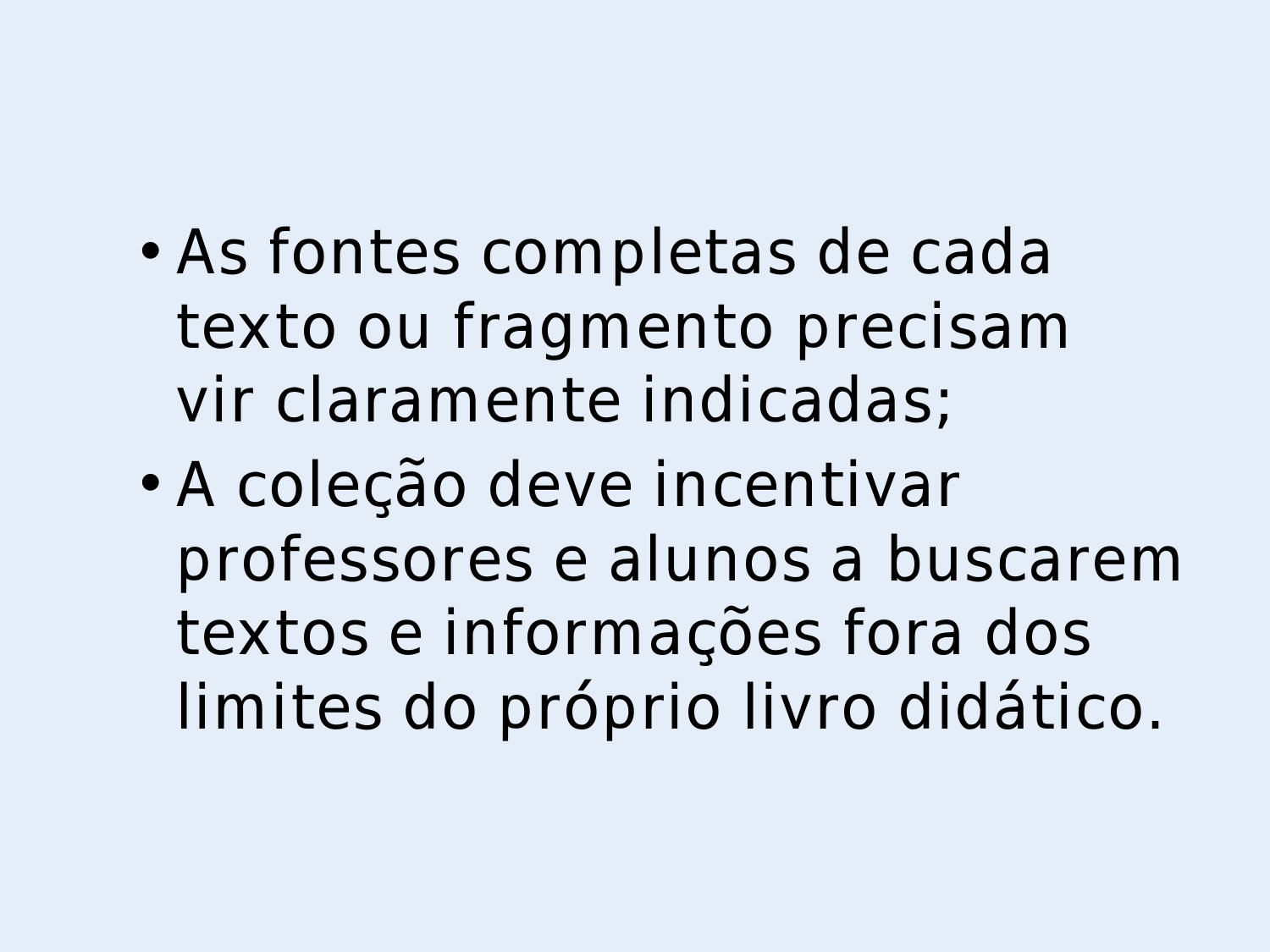

As fontes completas de cada texto ou fragmento precisam
vir claramente indicadas;
A coleção deve incentivar professores e alunos a buscarem textos e informações fora dos limites do próprio livro didático.